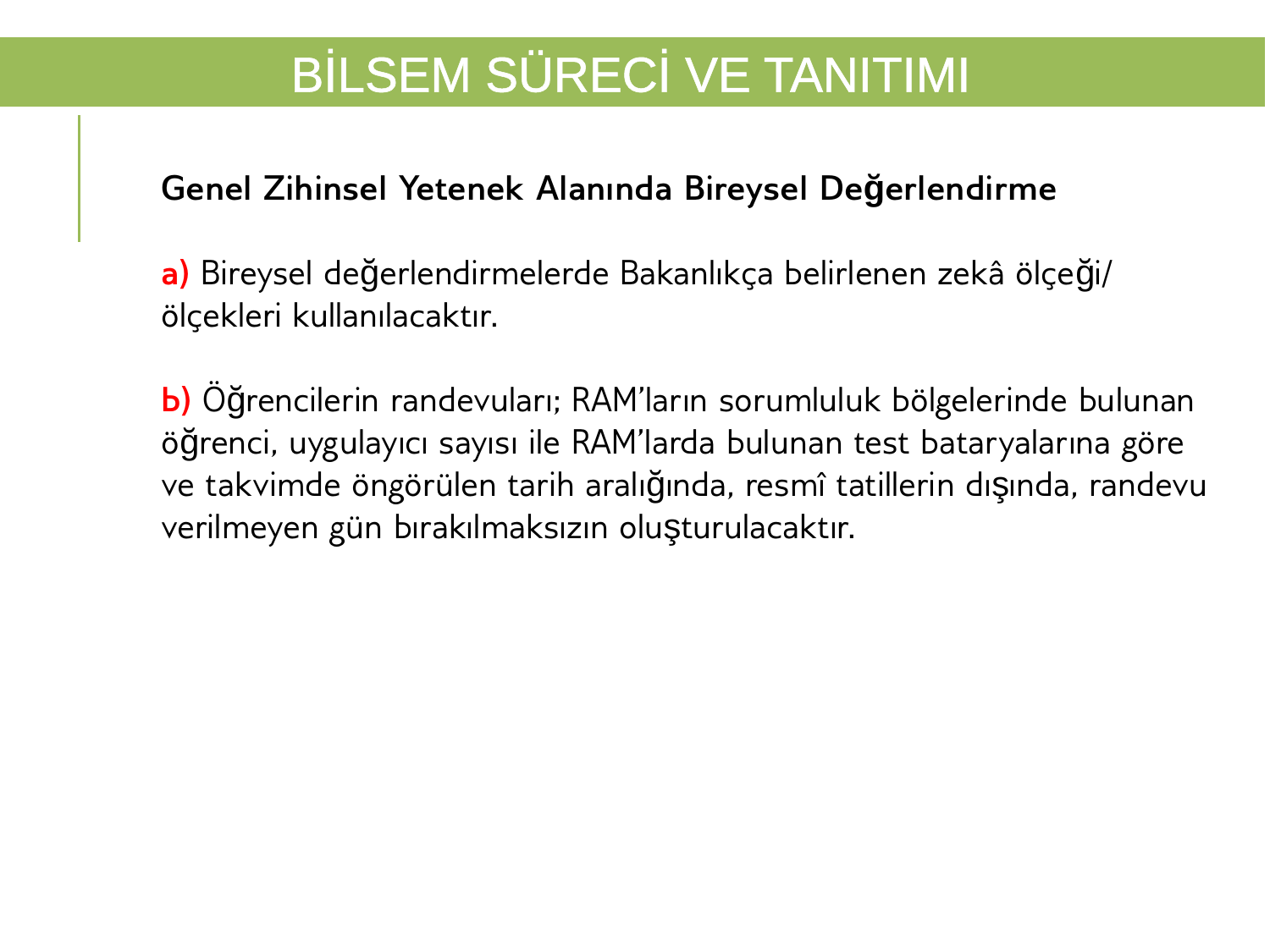

BİLSEM SÜRECİ VE TANITIMI
Genel Zihinsel Yetenek Alanında Bireysel Değerlendirme

a) Bireysel değerlendirmelerde Bakanlıkça belirlenen zekâ ölçeği/ ölçekleri kullanılacaktır.

b) Öğrencilerin randevuları; RAM’ların sorumluluk bölgelerinde bulunan öğrenci, uygulayıcı sayısı ile RAM’larda bulunan test bataryalarına göre ve takvimde öngörülen tarih aralığında, resmî tatillerin dışında, randevu verilmeyen gün bırakılmaksızın oluşturulacaktır.